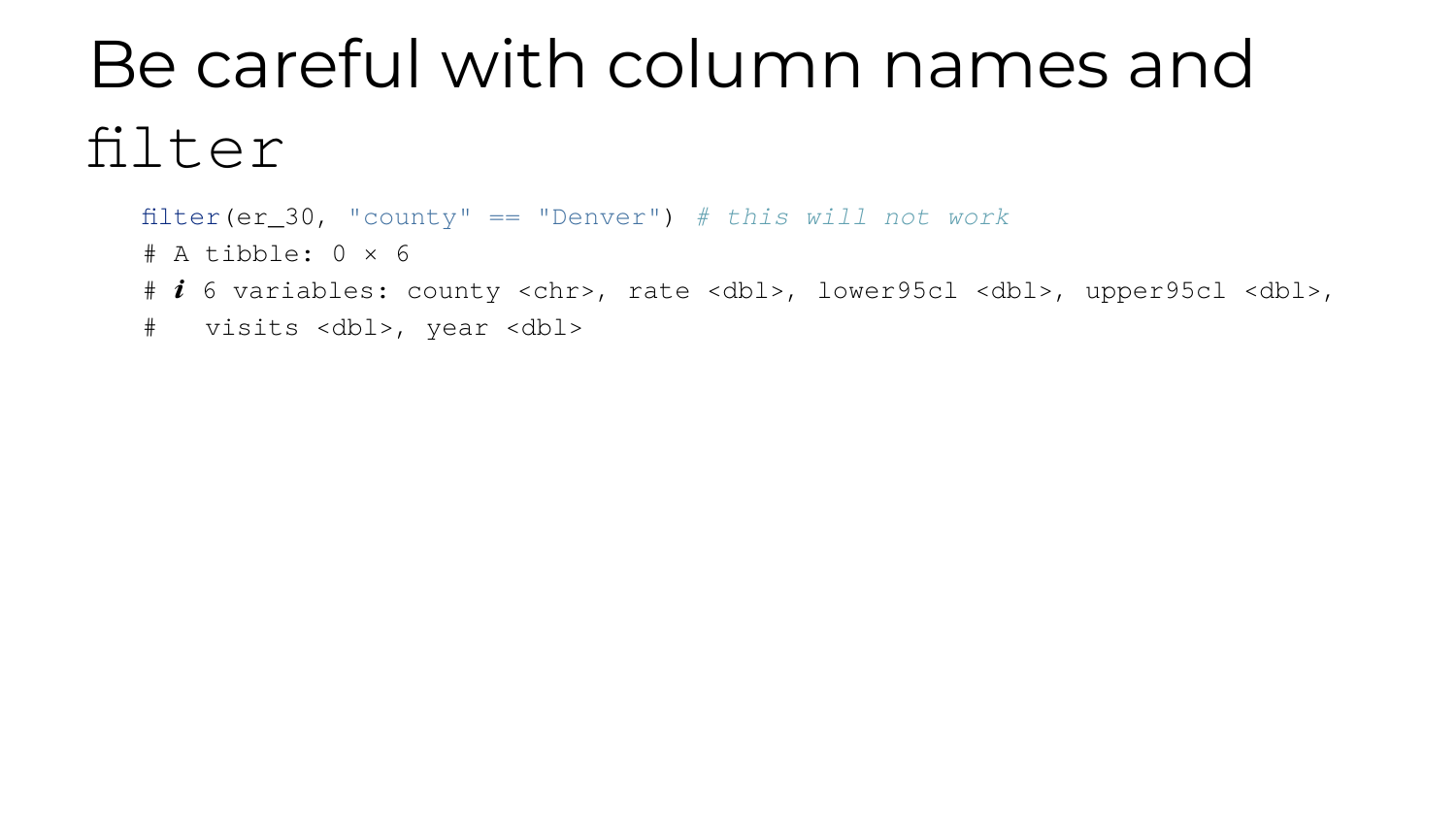

# Be careful with column names and filter
filter(er_30, "county" == "Denver") # this will not work
# A tibble: 0 × 6
# ℹ 6 variables: county <chr>, rate <dbl>, lower95cl <dbl>, upper95cl <dbl>,
#   visits <dbl>, year <dbl>